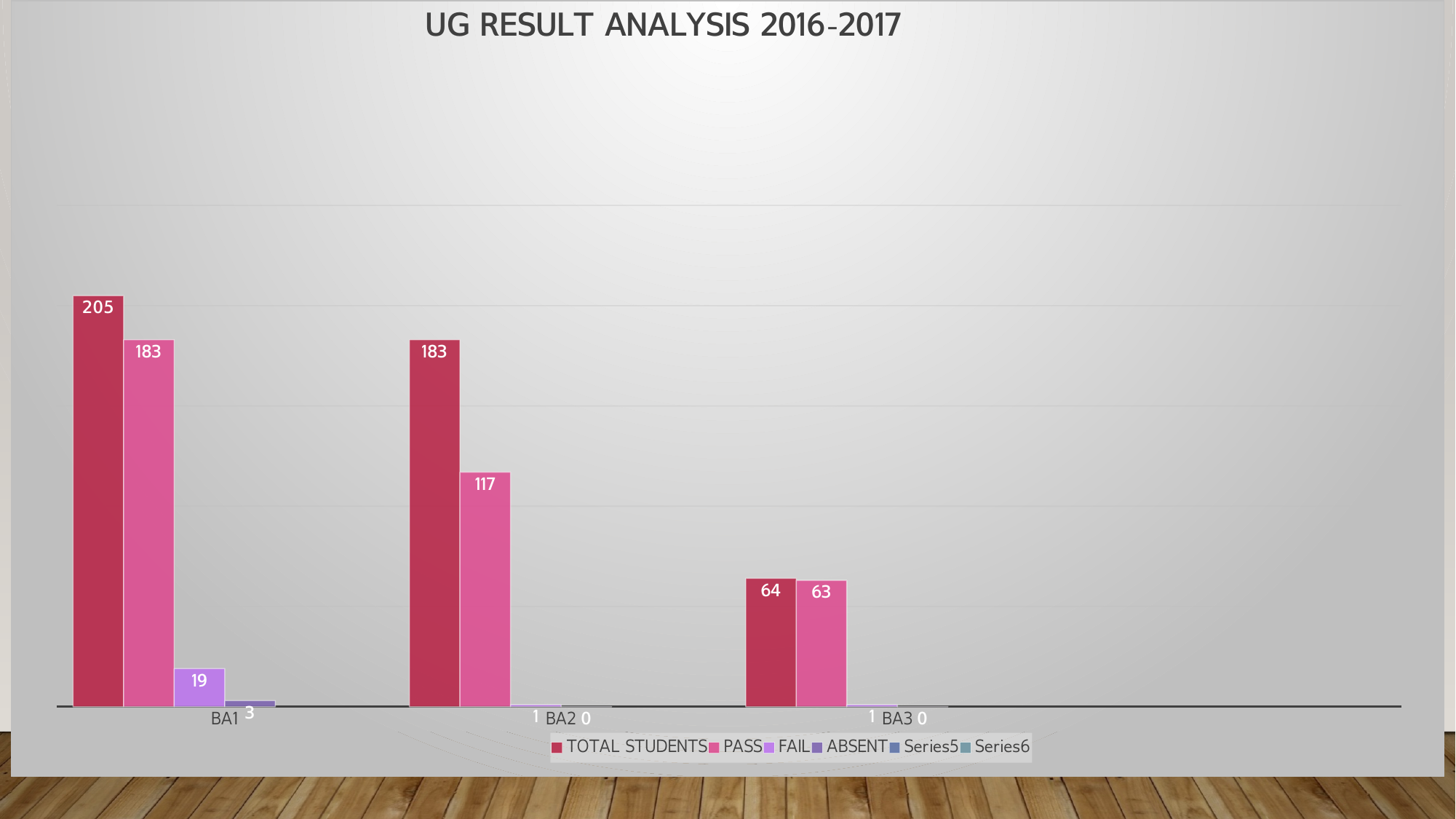

### Chart: UG RESULT ANALYSIS 2016-2017

| Category | TOTAL STUDENTS | PASS | FAIL | ABSENT |  |  |
|---|---|---|---|---|---|---|
| BA1 | 205.0 | 183.0 | 19.0 | 3.0 | None | None |
| BA2 | 183.0 | 117.0 | 1.0 | 0.0 | None | None |
| BA3 | 64.0 | 63.0 | 1.0 | 0.0 | None | None |